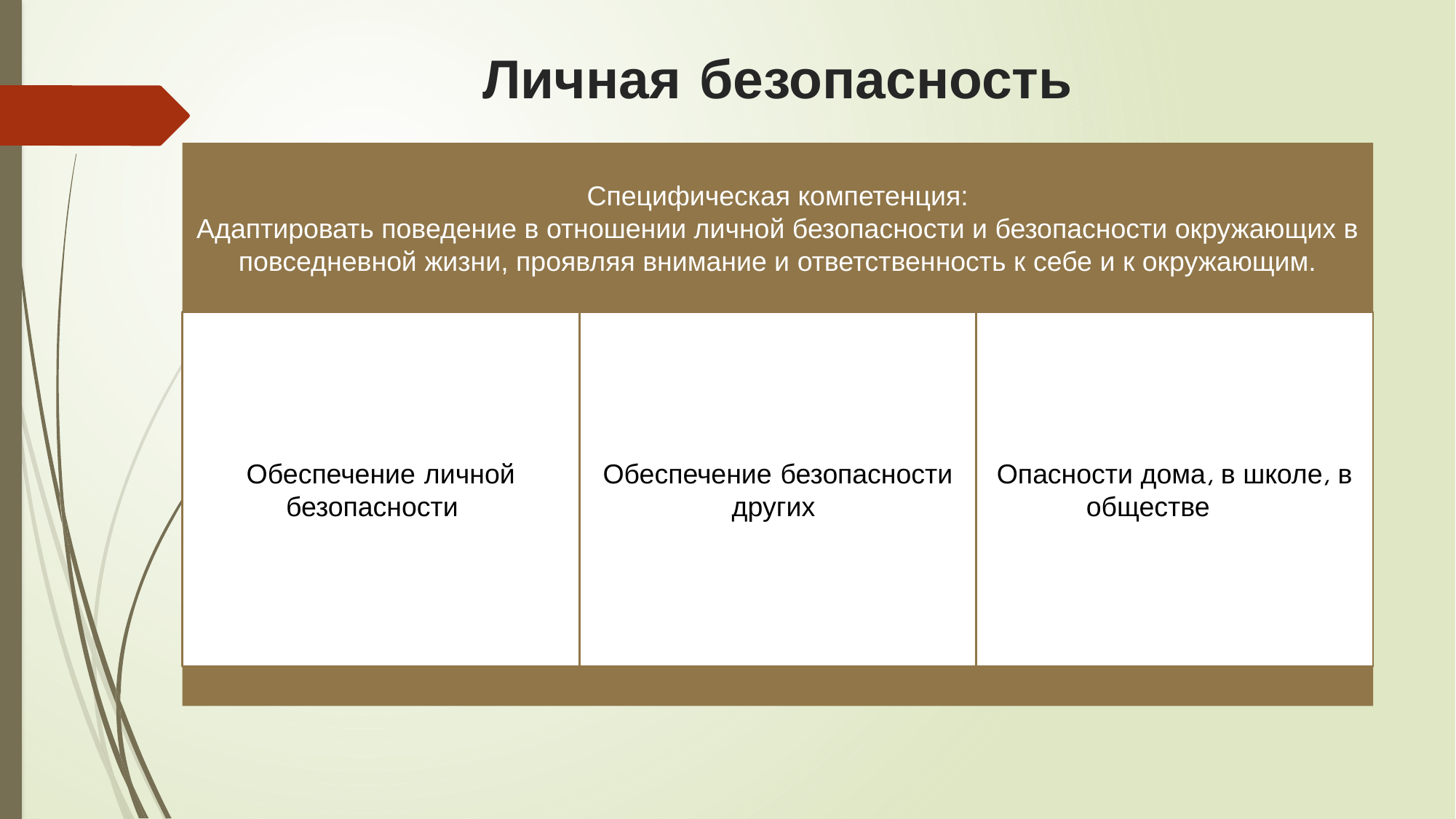

# Личная безопасность
Специфическая компетенция:
Адаптировать поведение в отношении личной безопасности и безопасности окружающих в повседневной жизни, проявляя внимание и ответственность к себе и к окружающим.
Обеспечение личной безопасности
Обеспечение безопасности других
Опасности дома, в школе, в обществе